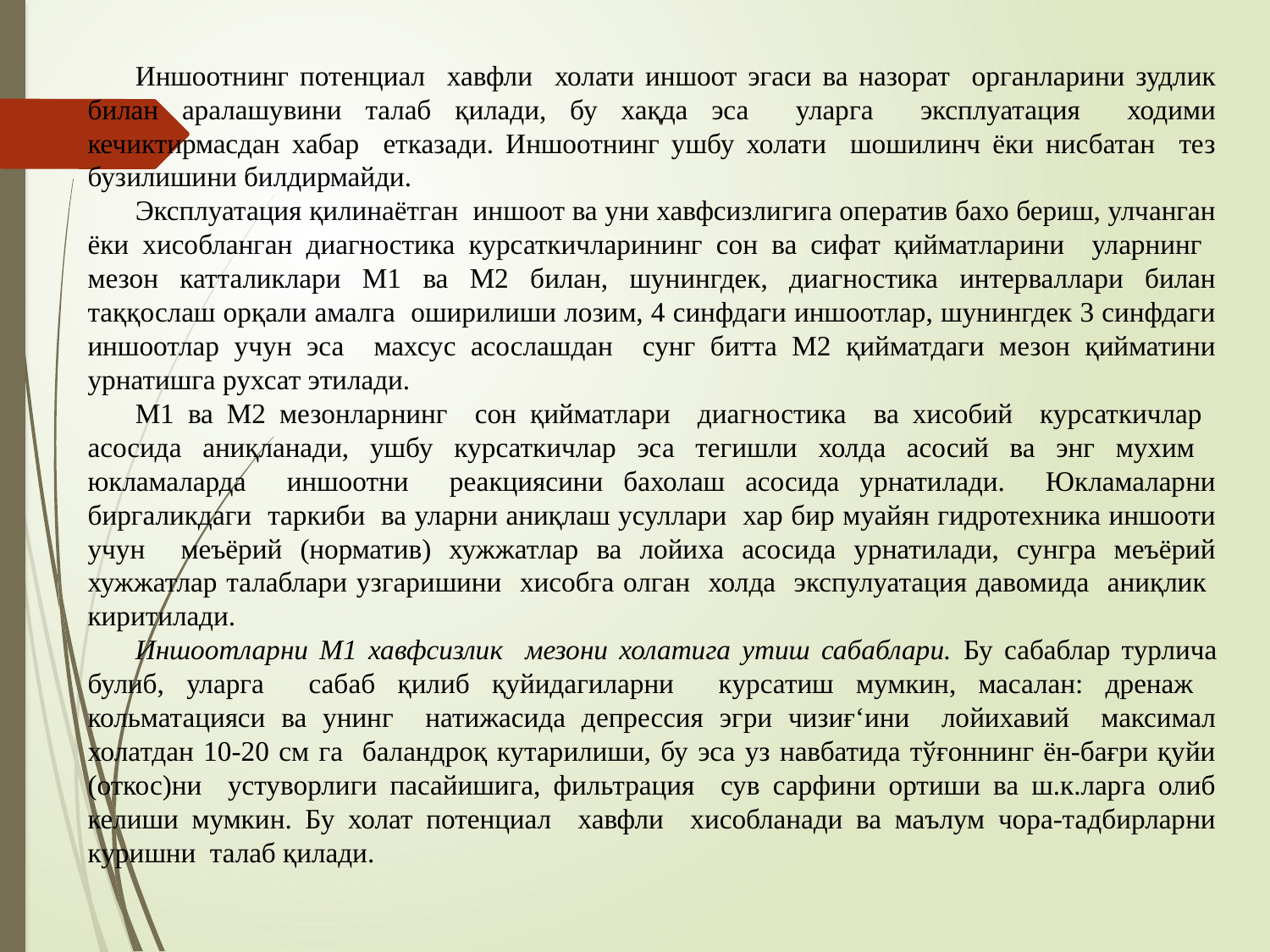

Иншоотнинг потенциал  хавфли  холати иншоот эгаси ва назорат  органларини зудлик билан аралашувини талаб қилади, бу хақда эса  уларга  эксплуатация  ходими кечиктирмасдан хабар  етказади. Иншоотнинг ушбу холати  шошилинч ёки нисбатан  тез бузилишини билдирмайди.
Эксплуатация қилинаётган  иншоот ва уни хавфсизлигига оператив бахо бериш, улчанган ёки хисобланган диагностика курсаткичларининг сон ва сифат қийматларини  уларнинг  мезон катталиклари М1 ва М2 билан, шунингдек, диагностика интерваллари билан таққослаш орқали амалга  оширилиши лозим, 4 синфдаги иншоотлар, шунингдек 3 синфдаги иншоотлар учун эса  махсус асослашдан  сунг битта М2 қийматдаги мезон қийматини урнатишга рухсат этилади.
М1 ва М2 мезонларнинг  сон қийматлари  диагностика  ва хисобий  курсаткичлар  асосида аниқланади, ушбу курсаткичлар эса тегишли холда асосий ва энг мухим  юкламаларда  иншоотни  реакциясини бахолаш асосида урнатилади.  Юкламаларни биргаликдаги  таркиби  ва уларни аниқлаш усуллари  хар бир муайян гидротехника иншооти учун  меъёрий (норматив) хужжатлар ва лойиха асосида урнатилади, сунгра меъёрий хужжатлар талаблари узгаришини  хисобга олган  холда  экспулуатация давомида  аниқлик  киритилади.
Иншоотларни М1 хавфсизлик  мезони холатига утиш сабаблари. Бу сабаблар турлича булиб, уларга  сабаб қилиб қуйидагиларни  курсатиш мумкин, масалан: дренаж  кольматацияси ва унинг  натижасида депрессия эгри чизиғ‘ини  лойихавий  максимал холатдан 10-20 см га  баландроқ кутарилиши, бу эса уз навбатида тўғоннинг ён-бағри қуйи (откос)ни  устуворлиги пасайишига, фильтрация  сув сарфини ортиши ва ш.к.ларга олиб келиши мумкин. Бу холат потенциал  хавфли  хисобланади ва маълум чора-тадбирларни куришни  талаб қилади.